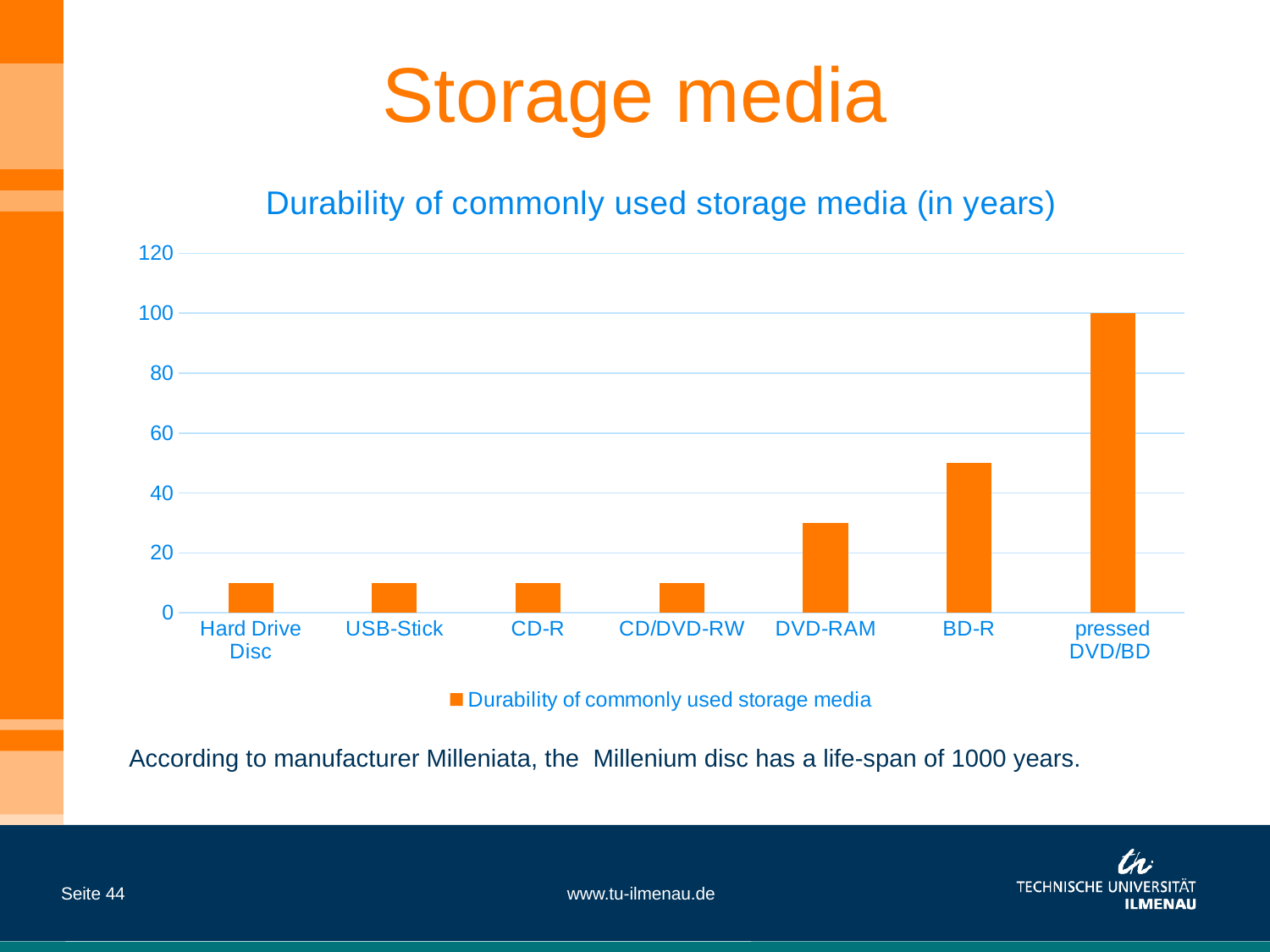

# Storage media

### Chart: Durability of commonly used storage media (in years)

| Category | Durability of commonly used storage media |
|---|---|
| Hard Drive Disc | 10.0 |
| USB-Stick | 10.0 |
| CD-R | 10.0 |
| CD/DVD-RW | 10.0 |
| DVD-RAM | 30.0 |
| BD-R | 50.0 |
| pressed DVD/BD  | 100.0 |
According to manufacturer Milleniata, the  Millenium disc has a life-span of 1000 years.
Seite 44
www.tu-ilmenau.de